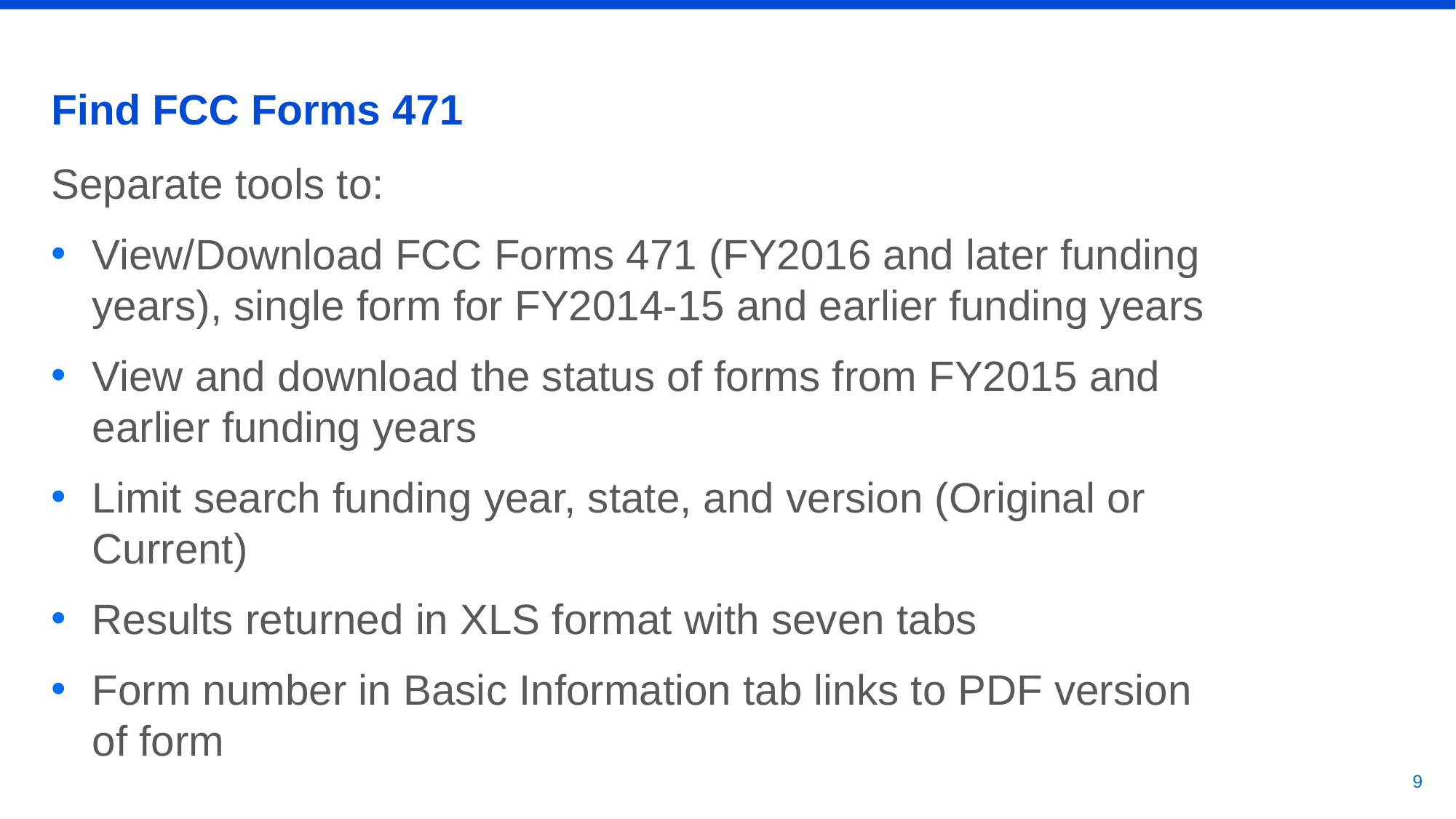

# Find FCC Forms 471
Separate tools to:
View/Download FCC Forms 471 (FY2016 and later funding years), single form for FY2014-15 and earlier funding years
View and download the status of forms from FY2015 and earlier funding years
Limit search funding year, state, and version (Original or Current)
Results returned in XLS format with seven tabs
Form number in Basic Information tab links to PDF version of form

9